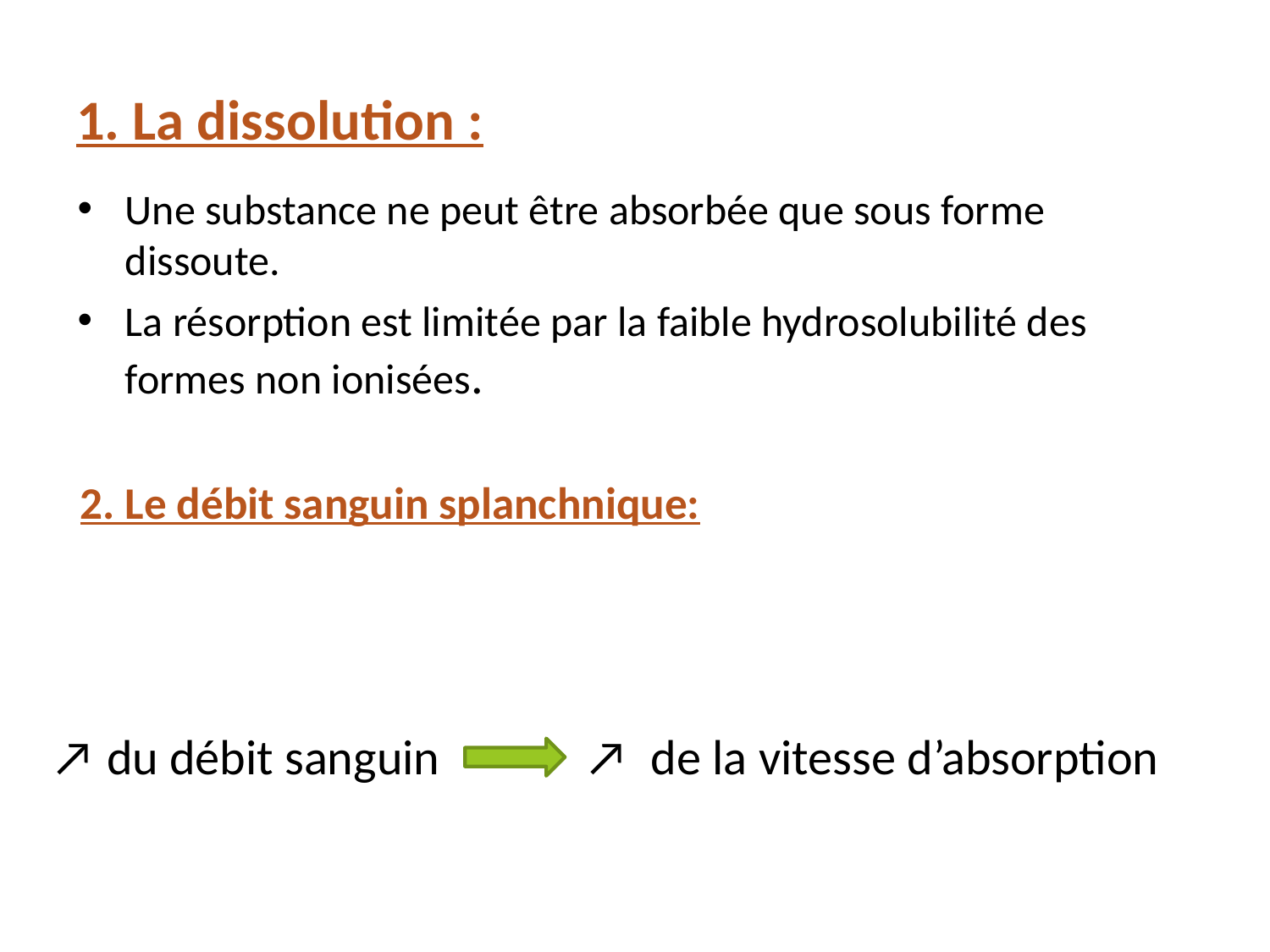

# 1. La dissolution :
Une substance ne peut être absorbée que sous forme dissoute.
La résorption est limitée par la faible hydrosolubilité des formes non ionisées.

2. Le débit sanguin splanchnique:

↗ du débit sanguin             ↗  de la vitesse d’absorption